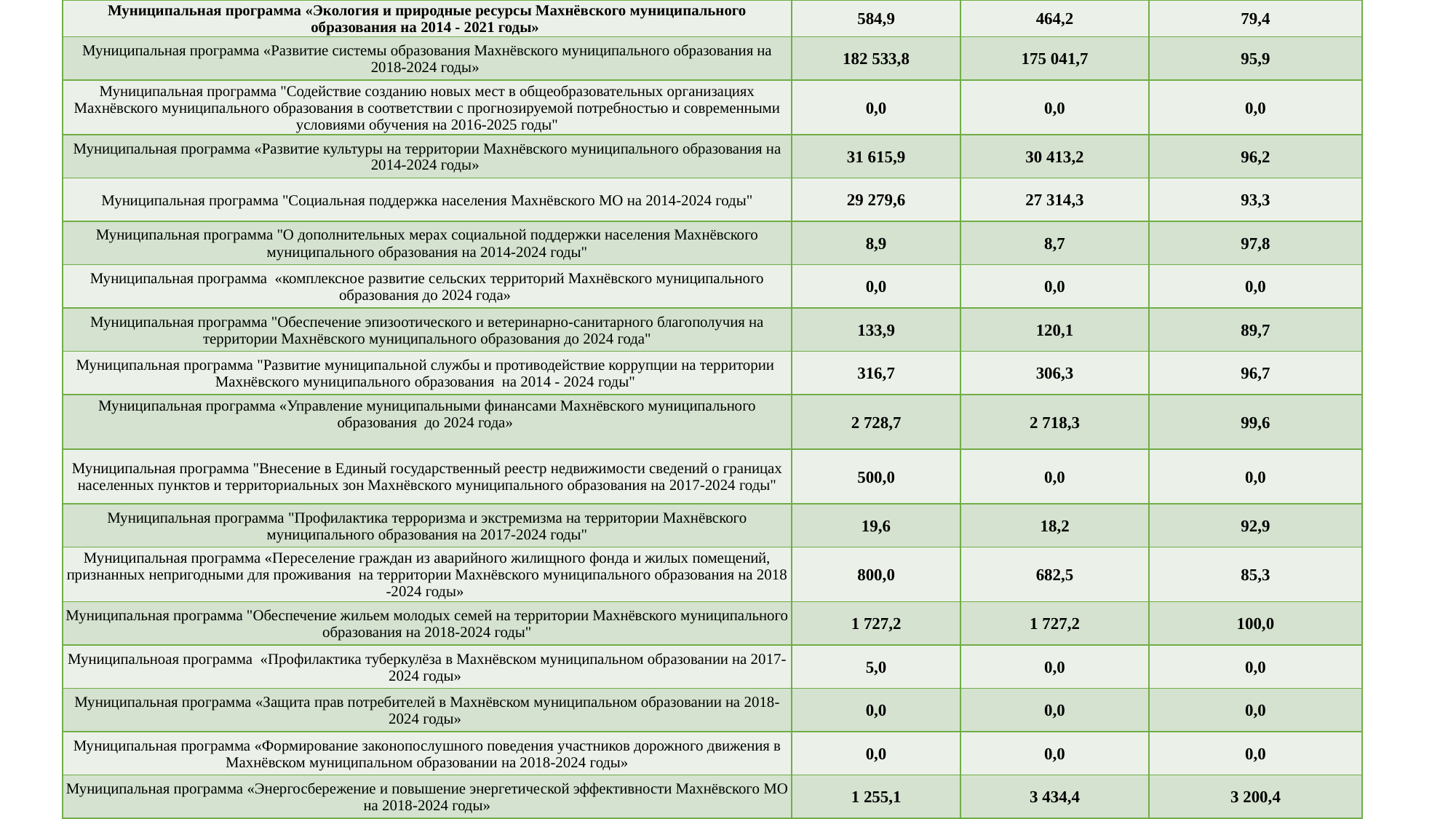

| Муниципальная программа «Экология и природные ресурсы Махнёвского муниципального образования на 2014 - 2021 годы» | 584,9 | 464,2 | 79,4 |
| --- | --- | --- | --- |
| Муниципальная программа «Развитие системы образования Махнёвского муниципального образования на 2018-2024 годы» | 182 533,8 | 175 041,7 | 95,9 |
| Муниципальная программа "Содействие созданию новых мест в общеобразовательных организациях Махнёвского муниципального образования в соответствии c прогнозируемой потребностью и современными условиями обучения на 2016-2025 годы" | 0,0 | 0,0 | 0,0 |
| Муниципальная программа «Развитие культуры на территории Махнёвского муниципального образования на 2014-2024 годы» | 31 615,9 | 30 413,2 | 96,2 |
| Муниципальная программа "Социальная поддержка населения Махнёвского МО на 2014-2024 годы" | 29 279,6 | 27 314,3 | 93,3 |
| Муниципальная программа "О дополнительных мерах социальной поддержки населения Махнёвского муниципального образования на 2014-2024 годы" | 8,9 | 8,7 | 97,8 |
| Муниципальная программа «комплексное развитие сельских территорий Махнёвского муниципального образования до 2024 года» | 0,0 | 0,0 | 0,0 |
| Муниципальная программа "Обеспечение эпизоотического и ветеринарно-санитарного благополучия на территории Махнёвского муниципального образования до 2024 года" | 133,9 | 120,1 | 89,7 |
| Муниципальная программа "Развитие муниципальной службы и противодействие коррупции на территории Махнёвского муниципального образования на 2014 - 2024 годы" | 316,7 | 306,3 | 96,7 |
| Муниципальная программа «Управление муниципальными финансами Махнёвского муниципального образования до 2024 года» | 2 728,7 | 2 718,3 | 99,6 |
| Муниципальная программа "Внесение в Единый государственный реестр недвижимости сведений о границах населенных пунктов и территориальных зон Махнёвского муниципального образования на 2017-2024 годы" | 500,0 | 0,0 | 0,0 |
| Муниципальная программа "Профилактика терроризма и экстремизма на территории Махнёвского муниципального образования на 2017-2024 годы" | 19,6 | 18,2 | 92,9 |
| Муниципальная программа «Переселение граждан из аварийного жилищного фонда и жилых помещений, признанных непригодными для проживания на территории Махнёвского муниципального образования на 2018 -2024 годы» | 800,0 | 682,5 | 85,3 |
| Муниципальная программа "Обеспечение жильем молодых семей на территории Махнёвского муниципального образования на 2018-2024 годы" | 1 727,2 | 1 727,2 | 100,0 |
| Муниципальноая программа «Профилактика туберкулёза в Махнёвском муниципальном образовании на 2017-2024 годы» | 5,0 | 0,0 | 0,0 |
| Муниципальная программа «Защита прав потребителей в Махнёвском муниципальном образовании на 2018-2024 годы» | 0,0 | 0,0 | 0,0 |
| Муниципальная программа «Формирование законопослушного поведения участников дорожного движения в Махнёвском муниципальном образовании на 2018-2024 годы» | 0,0 | 0,0 | 0,0 |
| Муниципальная программа «Энергосбережение и повышение энергетической эффективности Махнёвского МО на 2018-2024 годы» | 1 255,1 | 3 434,4 | 3 200,4 |